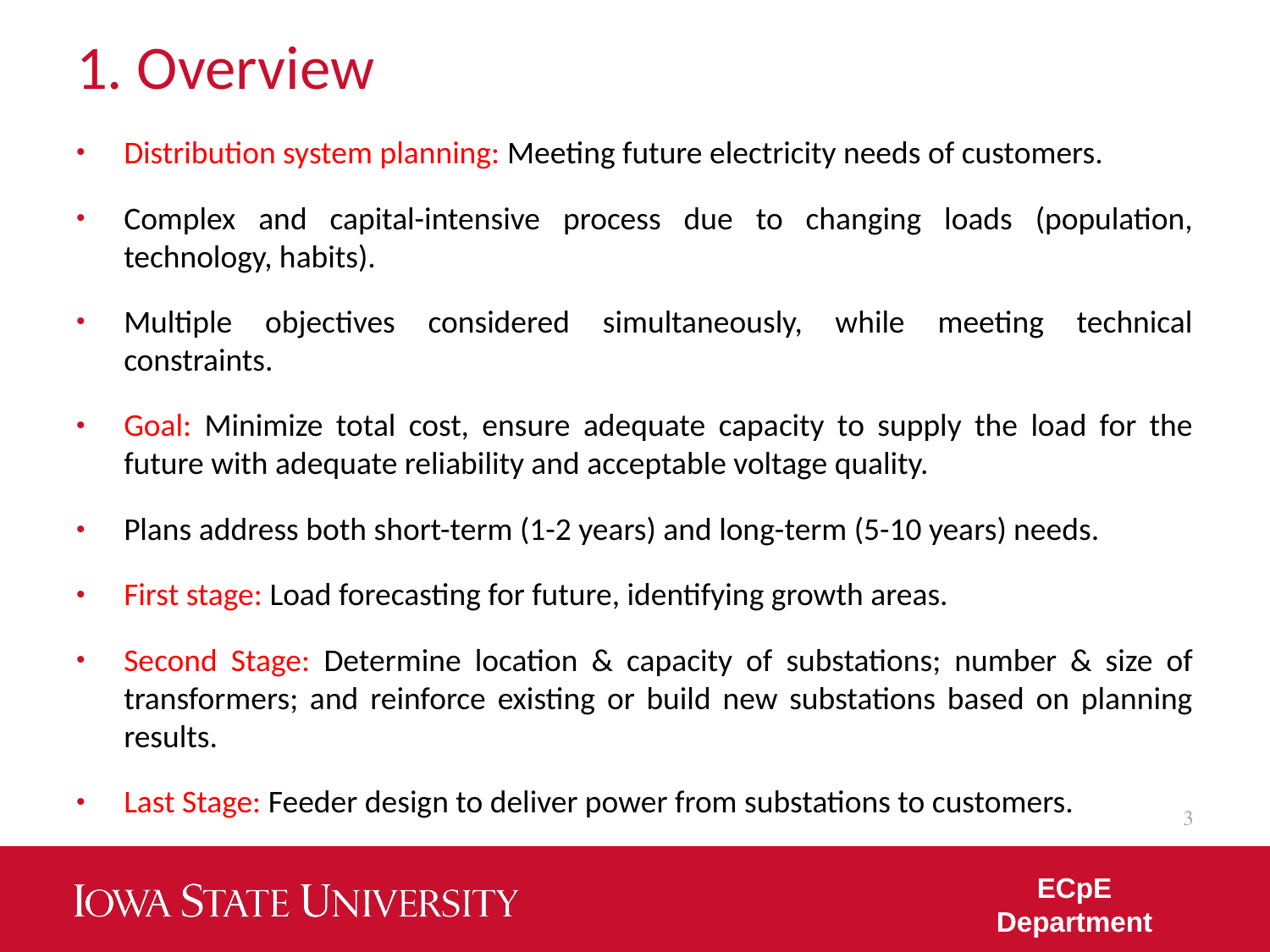

# 1. Overview
Distribution system planning: Meeting future electricity needs of customers.
Complex and capital-intensive process due to changing loads (population, technology, habits).
Multiple objectives considered simultaneously, while meeting technical constraints.
Goal: Minimize total cost, ensure adequate capacity to supply the load for the future with adequate reliability and acceptable voltage quality.
Plans address both short-term (1-2 years) and long-term (5-10 years) needs.
First stage: Load forecasting for future, identifying growth areas.
Second Stage: Determine location & capacity of substations; number & size of transformers; and reinforce existing or build new substations based on planning results.
Last Stage: Feeder design to deliver power from substations to customers.
3
ECpE Department